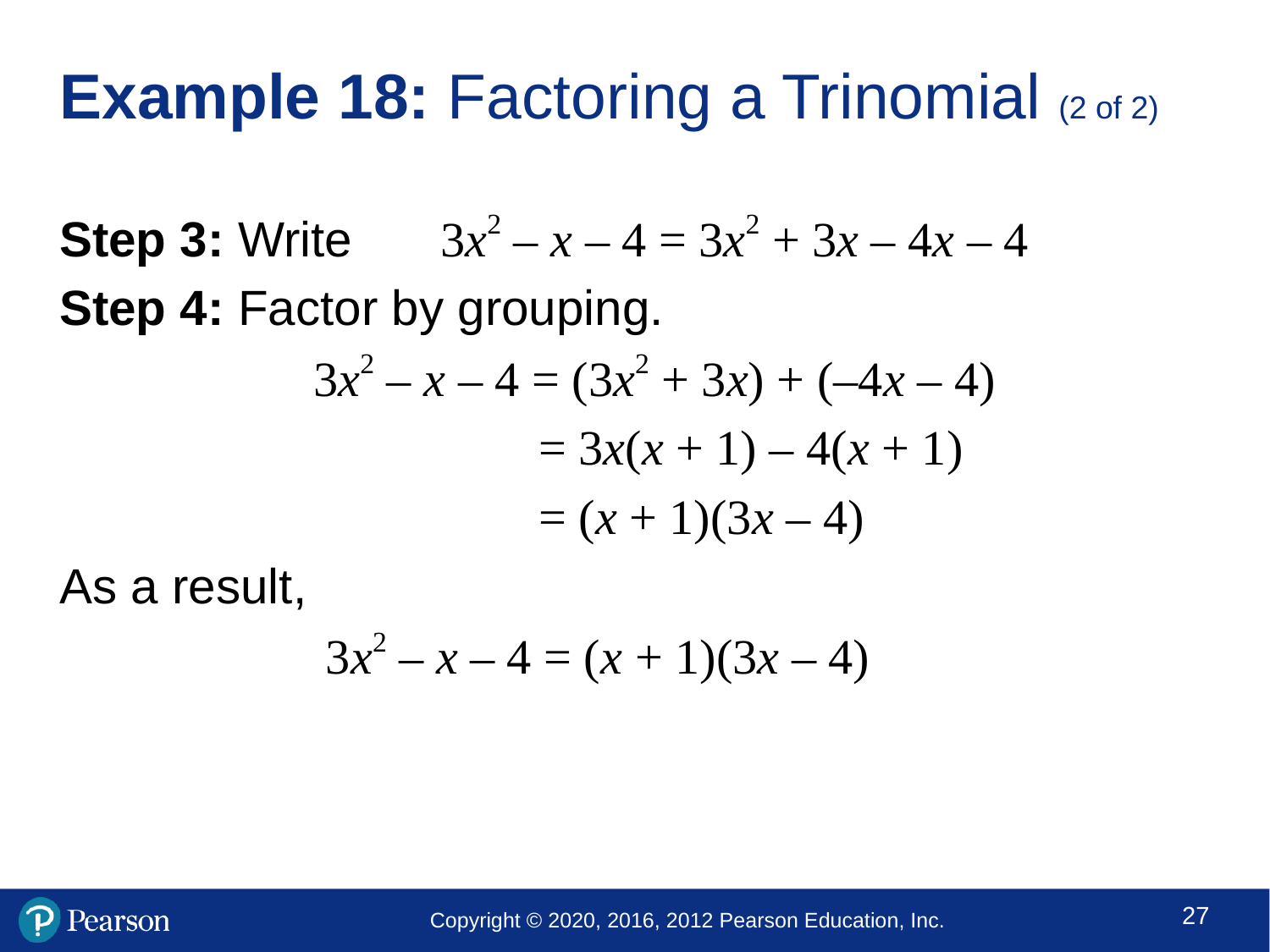

# Example 18: Factoring a Trinomial (2 of 2)
Step 3: Write 	3x2 – x – 4 = 3x2 + 3x – 4x – 4
Step 4: Factor by grouping.
		3x2 – x – 4 = (3x2 + 3x) + (–4x – 4)
			        = 3x(x + 1) – 4(x + 1)
			        = (x + 1)(3x – 4)
As a result,
		 3x2 – x – 4 = (x + 1)(3x – 4)